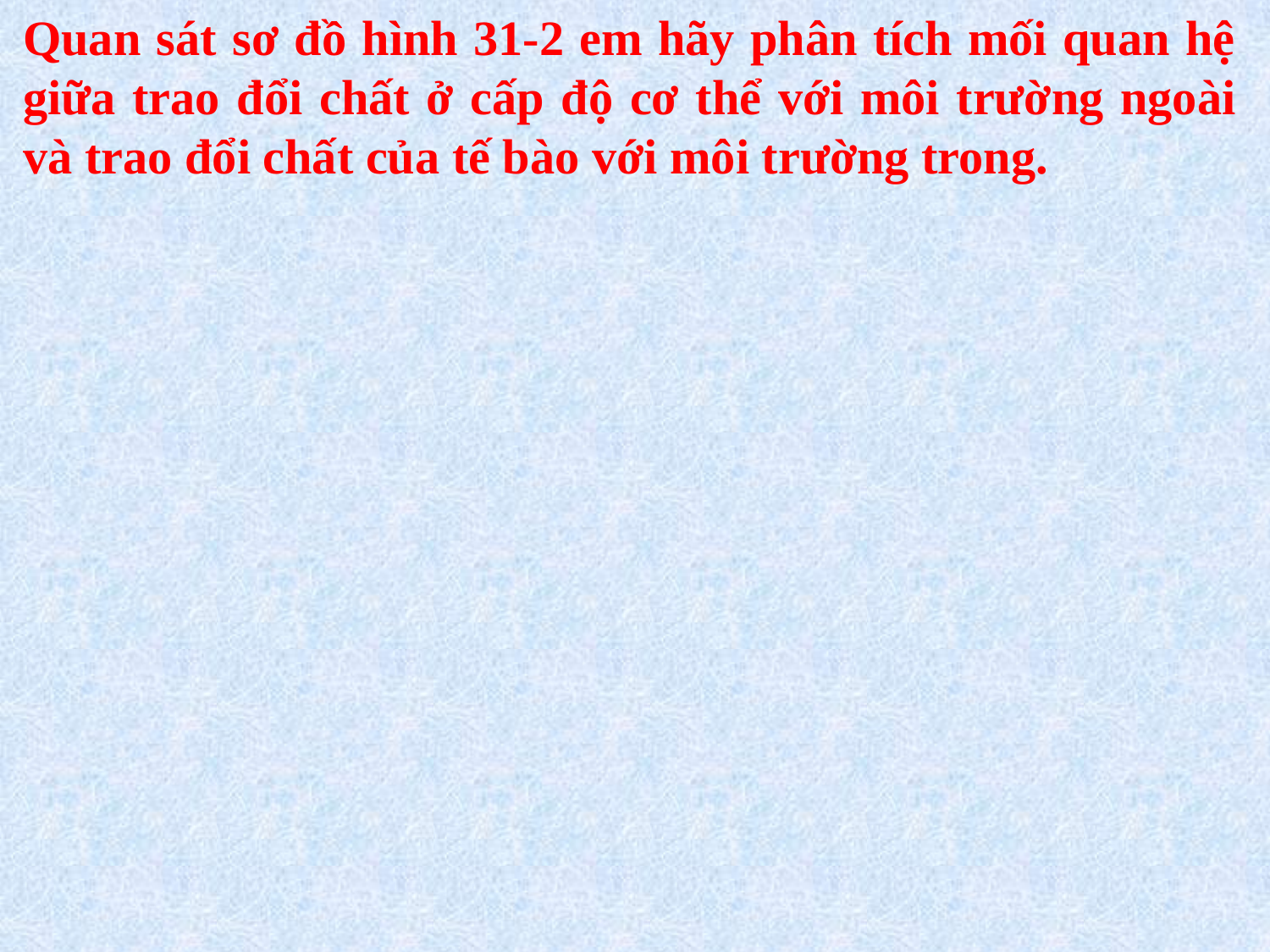

Quan sát sơ đồ hình 31-2 em hãy phân tích mối quan hệ giữa trao đổi chất ở cấp độ cơ thể với môi trường ngoài và trao đổi chất của tế bào với môi trường trong.